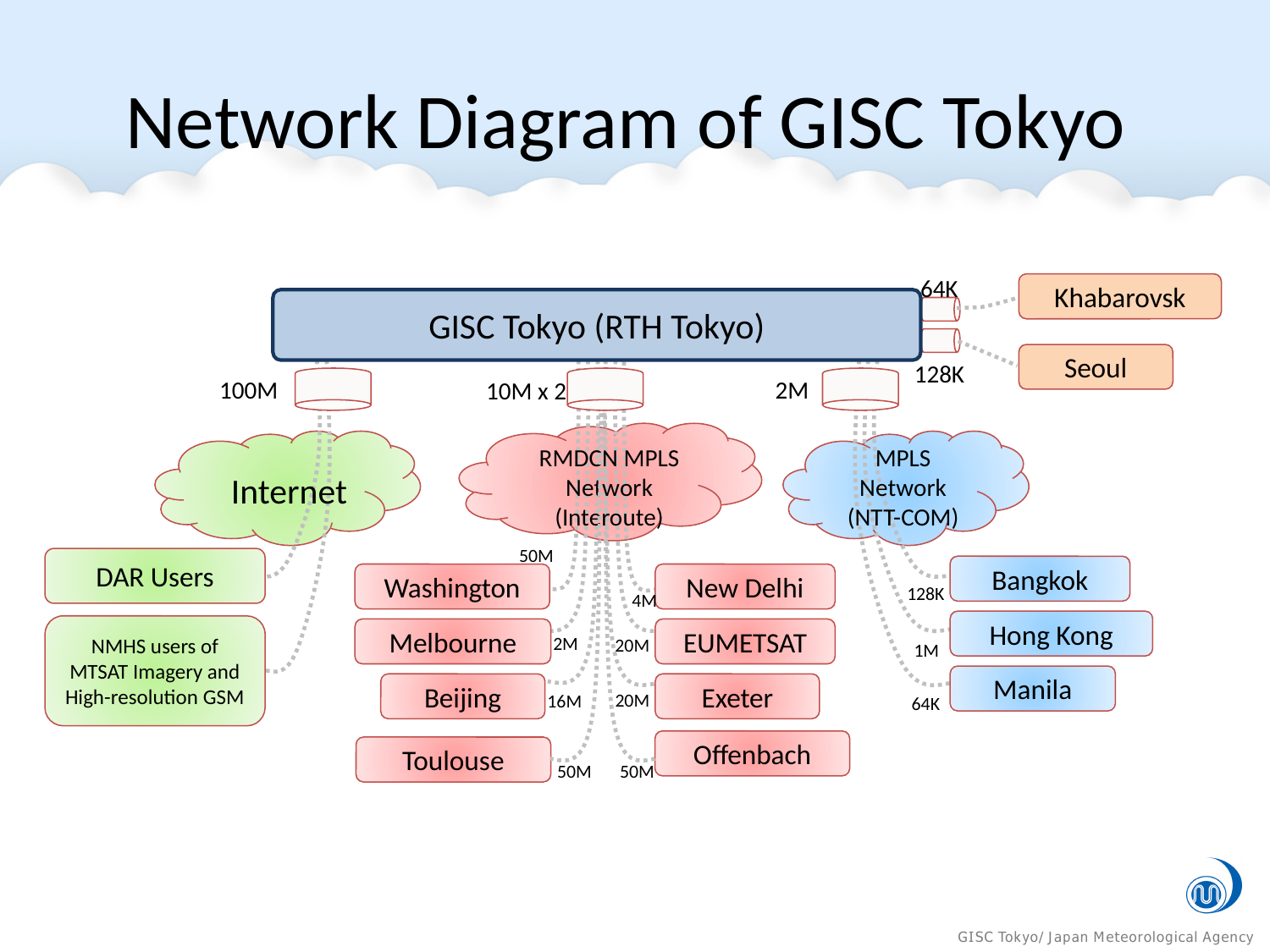

# Network Diagram of GISC Tokyo

64K
Khabarovsk

GISC Tokyo (RTH Tokyo)

Seoul
128K

100M

2M

10M x 2

RMDCN MPLS
Network
(Interoute)
MPLS
Network
(NTT-COM)
Internet
50M
DAR Users
Bangkok
Washington
New Delhi
128K
4M
Hong Kong
NMHS users of MTSAT Imagery and High-resolution GSM
Melbourne
EUMETSAT
2M
20M
1M
Manila
Beijing
Exeter
20M
16M
64K
Offenbach
Toulouse
50M
50M